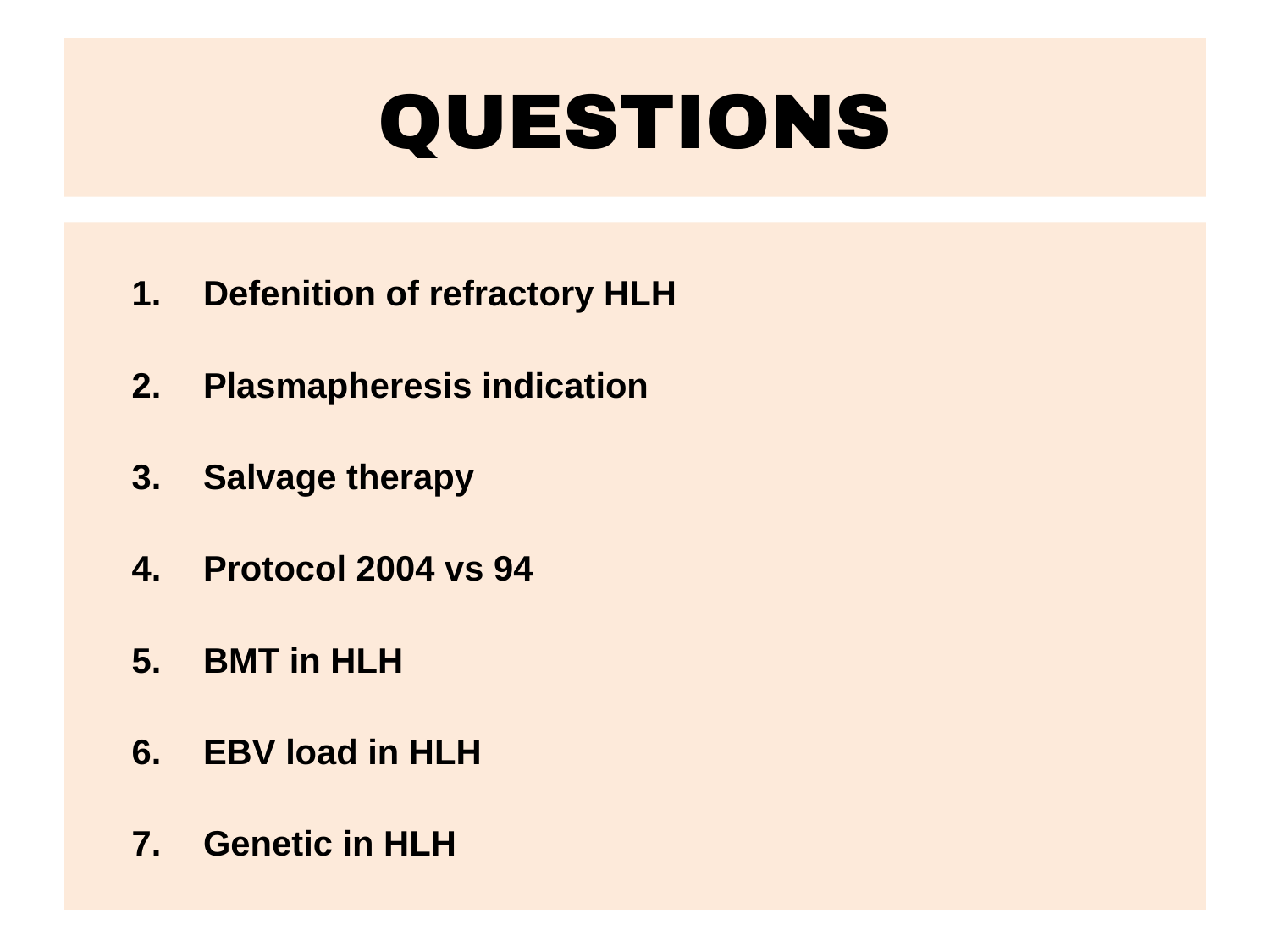

# QUESTIONS
Defenition of refractory HLH
Plasmapheresis indication
Salvage therapy
Protocol 2004 vs 94
BMT in HLH
EBV load in HLH
Genetic in HLH